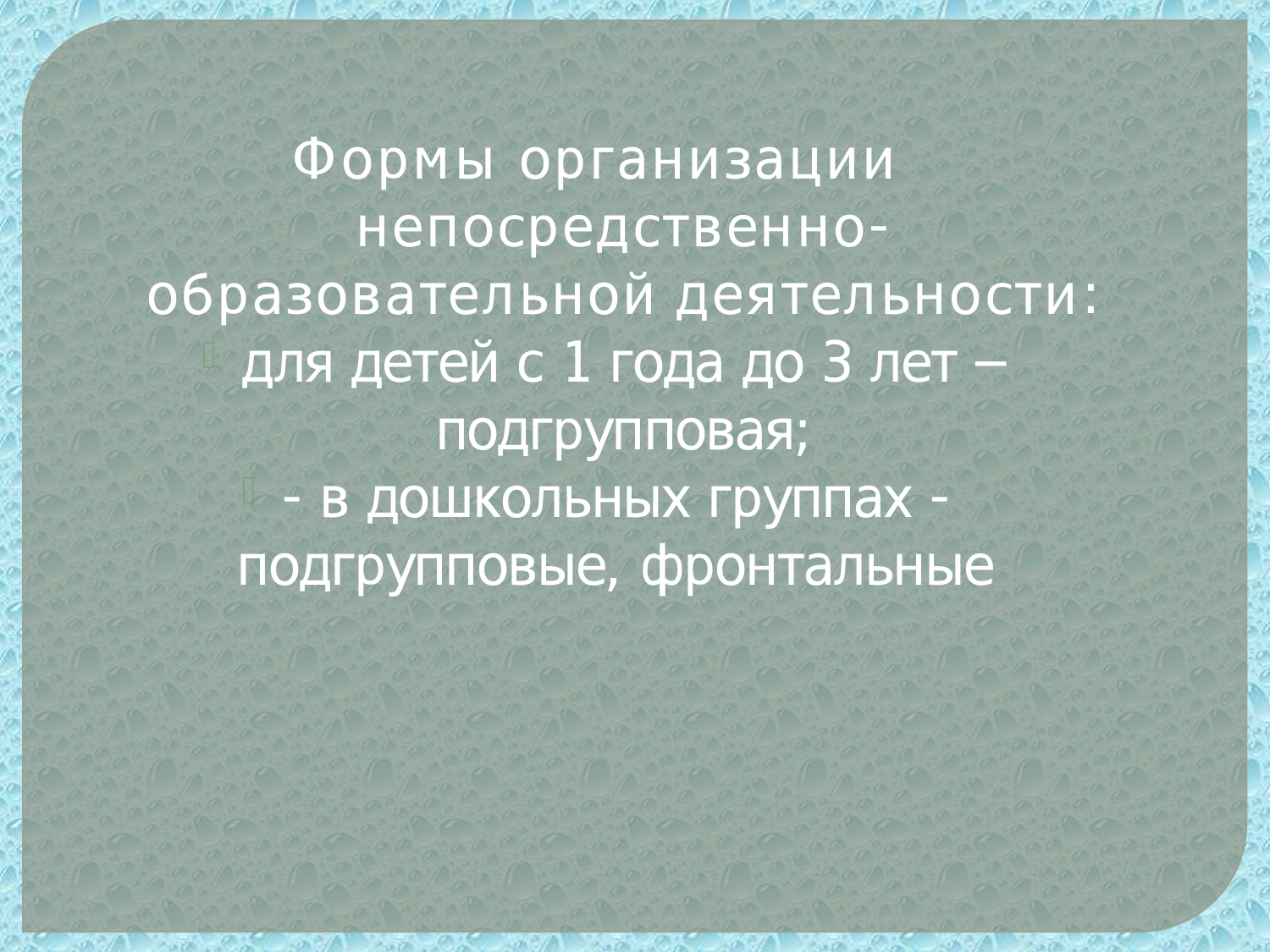

Формы организации  непосредственно-образовательной деятельности:
для детей с 1 года до 3 лет – подгрупповая;
- в дошкольных группах -  подгрупповые, фронтальные